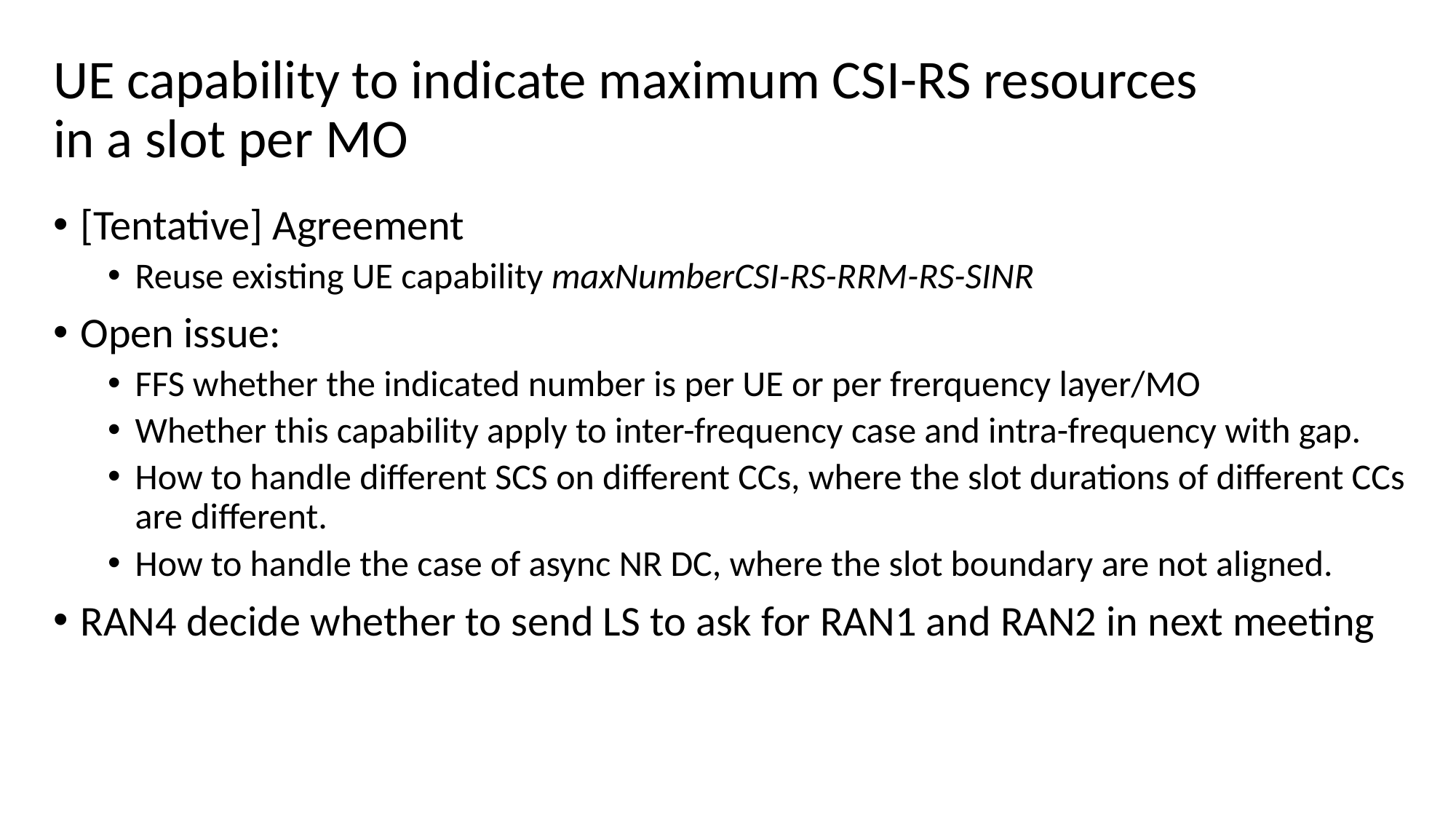

# UE capability to indicate maximum CSI-RS resources in a slot per MO
[Tentative] Agreement
Reuse existing UE capability maxNumberCSI-RS-RRM-RS-SINR
Open issue:
FFS whether the indicated number is per UE or per frerquency layer/MO
Whether this capability apply to inter-frequency case and intra-frequency with gap.
How to handle different SCS on different CCs, where the slot durations of different CCs are different.
How to handle the case of async NR DC, where the slot boundary are not aligned.
RAN4 decide whether to send LS to ask for RAN1 and RAN2 in next meeting